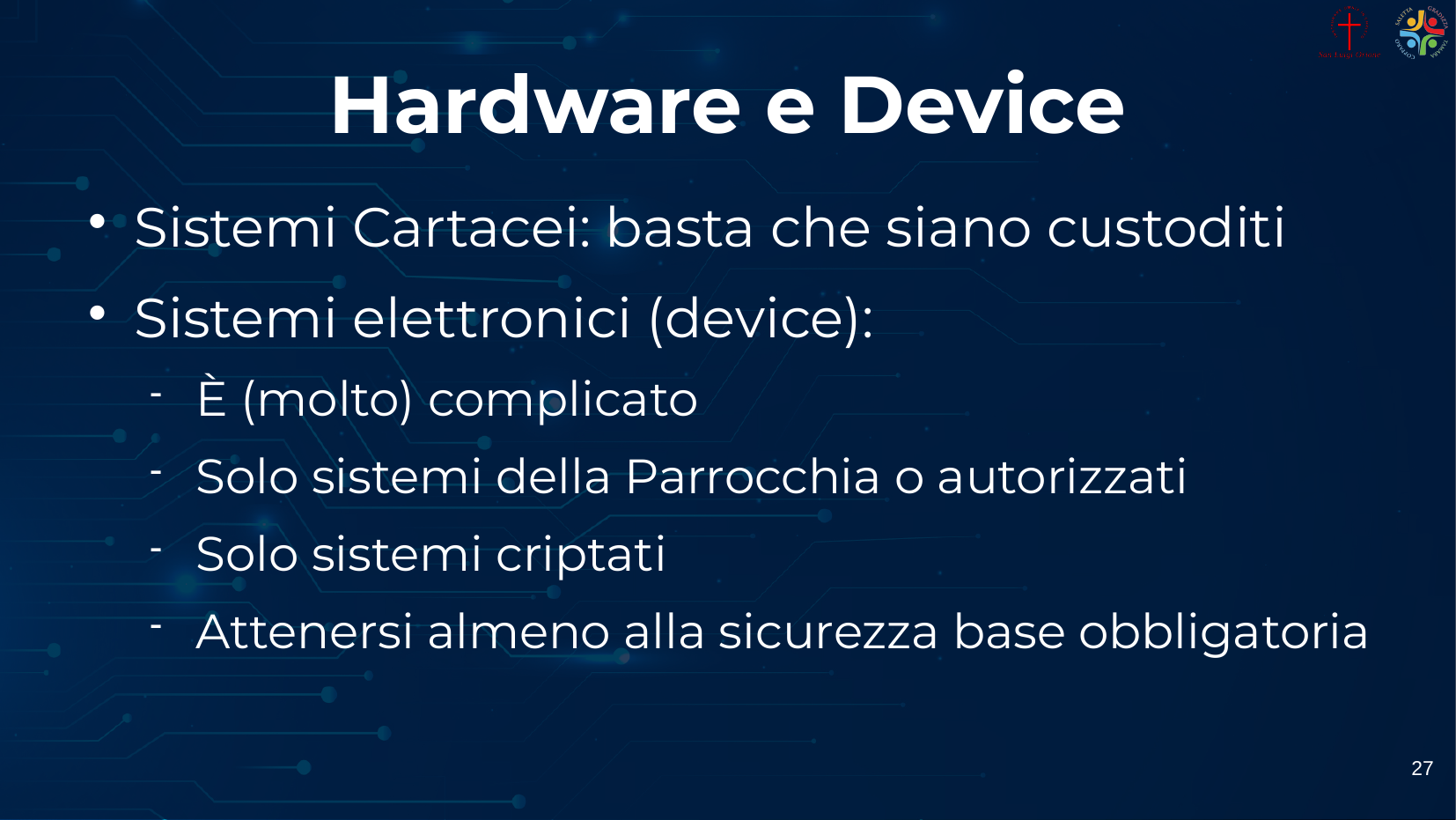

# Hardware e Device
Sistemi Cartacei: basta che siano custoditi
Sistemi elettronici (device):
È (molto) complicato
Solo sistemi della Parrocchia o autorizzati
Solo sistemi criptati
Attenersi almeno alla sicurezza base obbligatoria